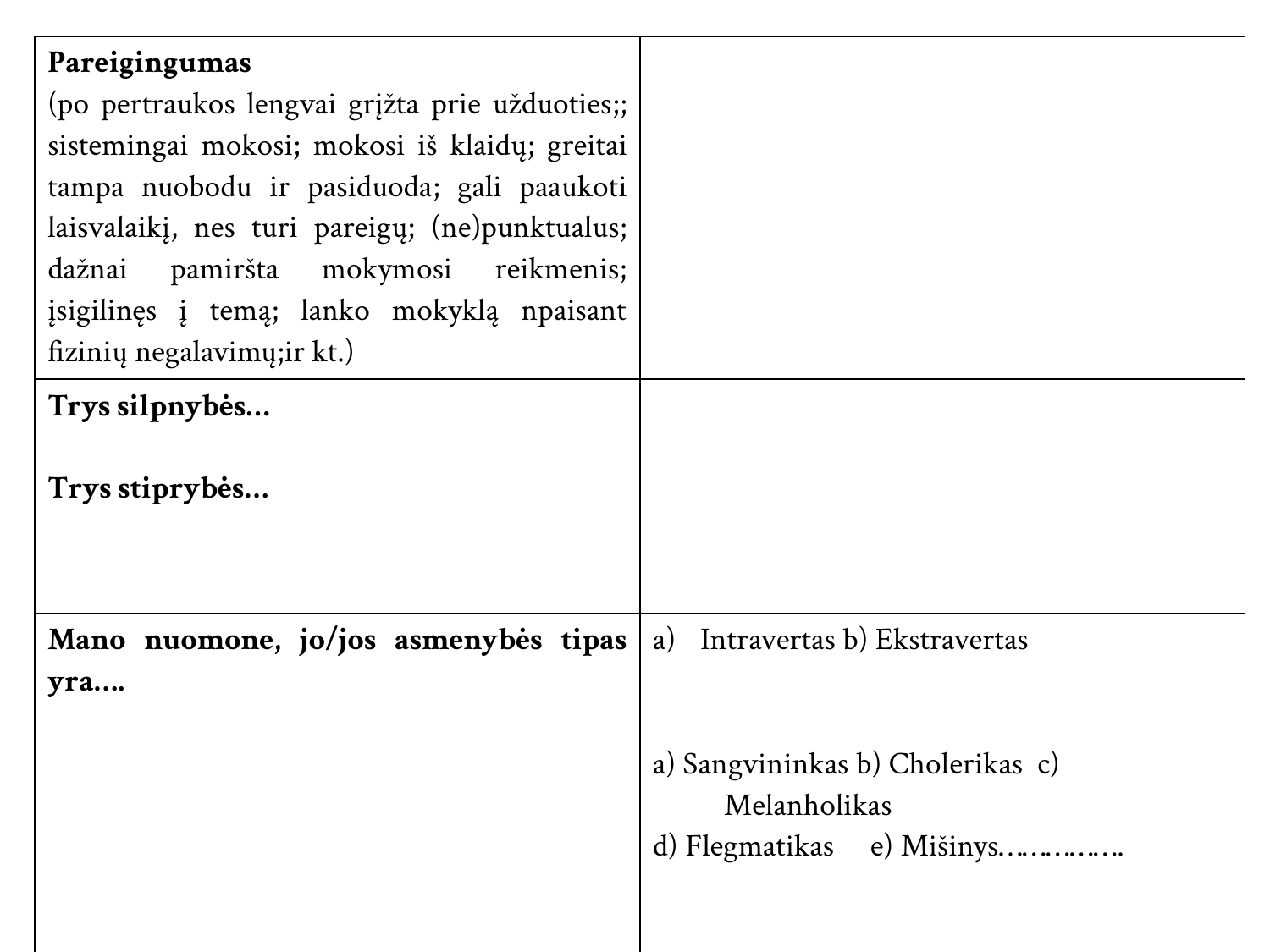

| Pareigingumas (po pertraukos lengvai grįžta prie užduoties;; sistemingai mokosi; mokosi iš klaidų; greitai tampa nuobodu ir pasiduoda; gali paaukoti laisvalaikį, nes turi pareigų; (ne)punktualus; dažnai pamiršta mokymosi reikmenis; įsigilinęs į temą; lanko mokyklą npaisant fizinių negalavimų;ir kt.) |  |
| --- | --- |
| Trys silpnybės… Trys stiprybės… |  |
| Mano nuomone, jo/jos asmenybės tipas yra…. | Intravertas b) Ekstravertas a) Sangvininkas b) Cholerikas c) Melanholikas d) Flegmatikas e) Mišinys……………. |